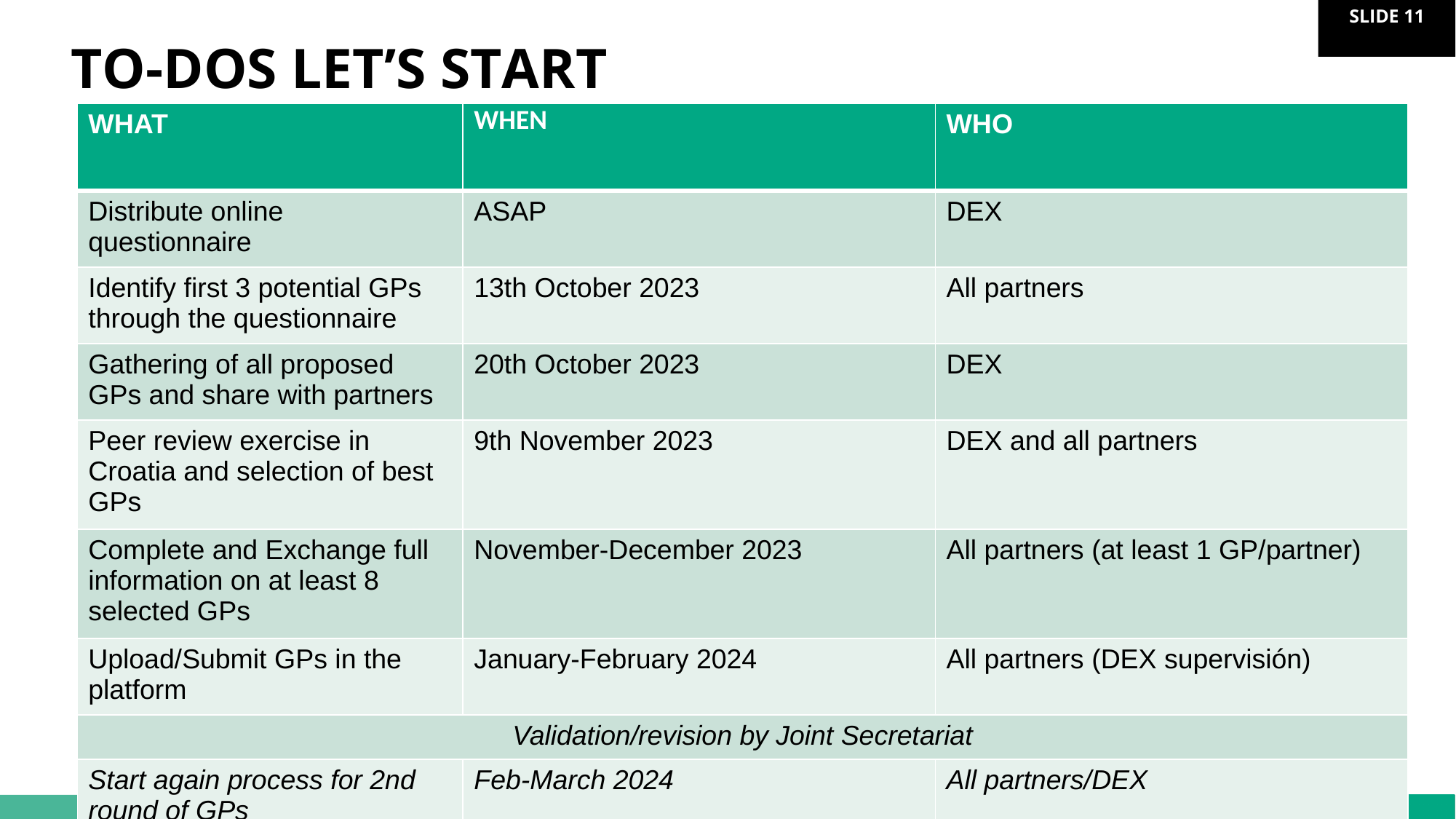

TO-DOS LET’S START
| WHAT | WHEN | WHO |
| --- | --- | --- |
| Distribute online questionnaire | ASAP | DEX |
| Identify first 3 potential GPs through the questionnaire | 13th October 2023 | All partners |
| Gathering of all proposed GPs and share with partners | 20th October 2023 | DEX |
| Peer review exercise in Croatia and selection of best GPs | 9th November 2023 | DEX and all partners |
| Complete and Exchange full information on at least 8 selected GPs | November-December 2023 | All partners (at least 1 GP/partner) |
| Upload/Submit GPs in the platform | January-February 2024 | All partners (DEX supervisión) |
| Validation/revision by Joint Secretariat |  |  |
| Start again process for 2nd round of GPs | Feb-March 2024 | All partners/DEX |
12.3 MEUR